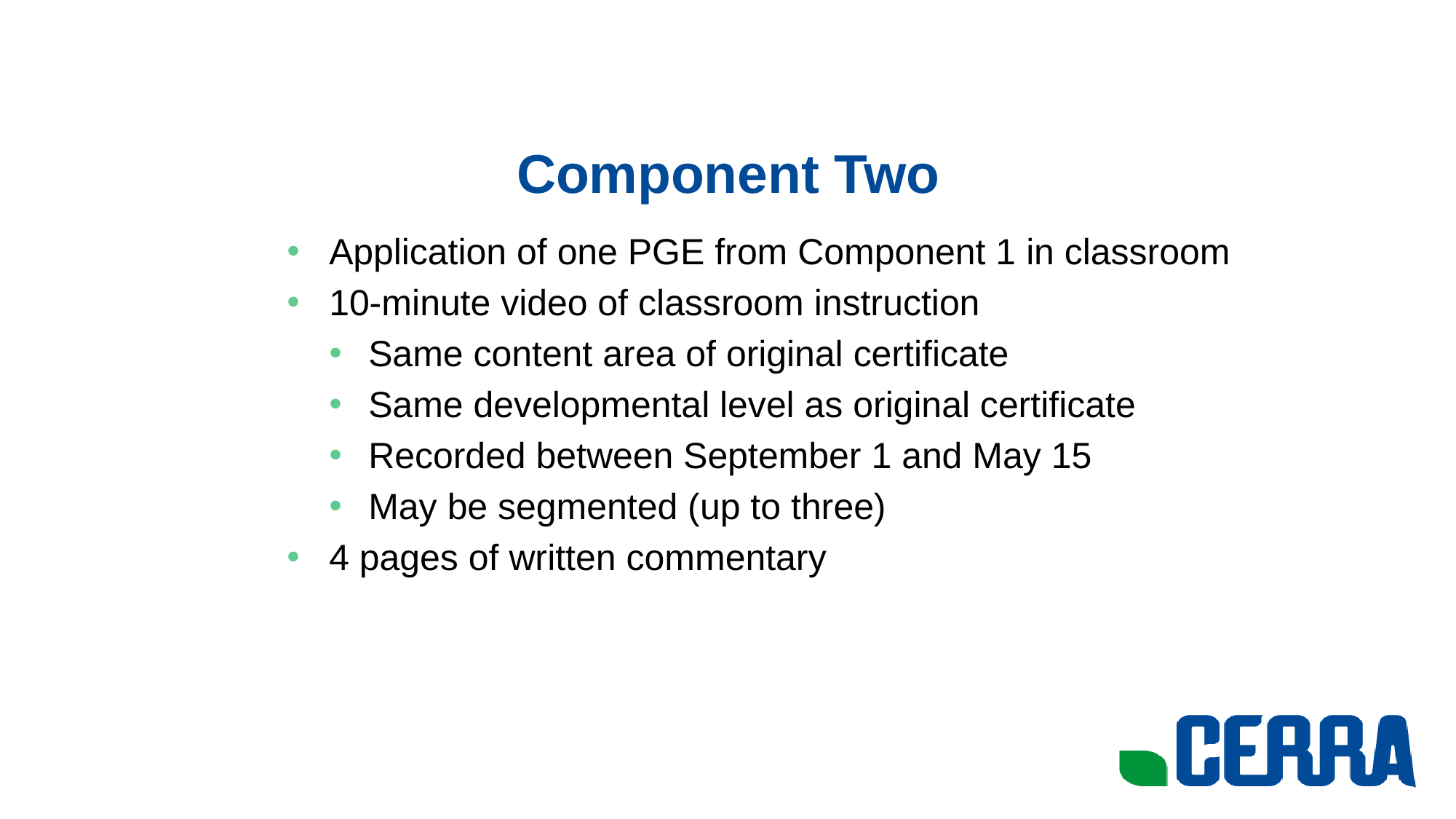

# Component Two
Application of one PGE from Component 1 in classroom
10-minute video of classroom instruction
Same content area of original certificate
Same developmental level as original certificate
Recorded between September 1 and May 15
May be segmented (up to three)
4 pages of written commentary